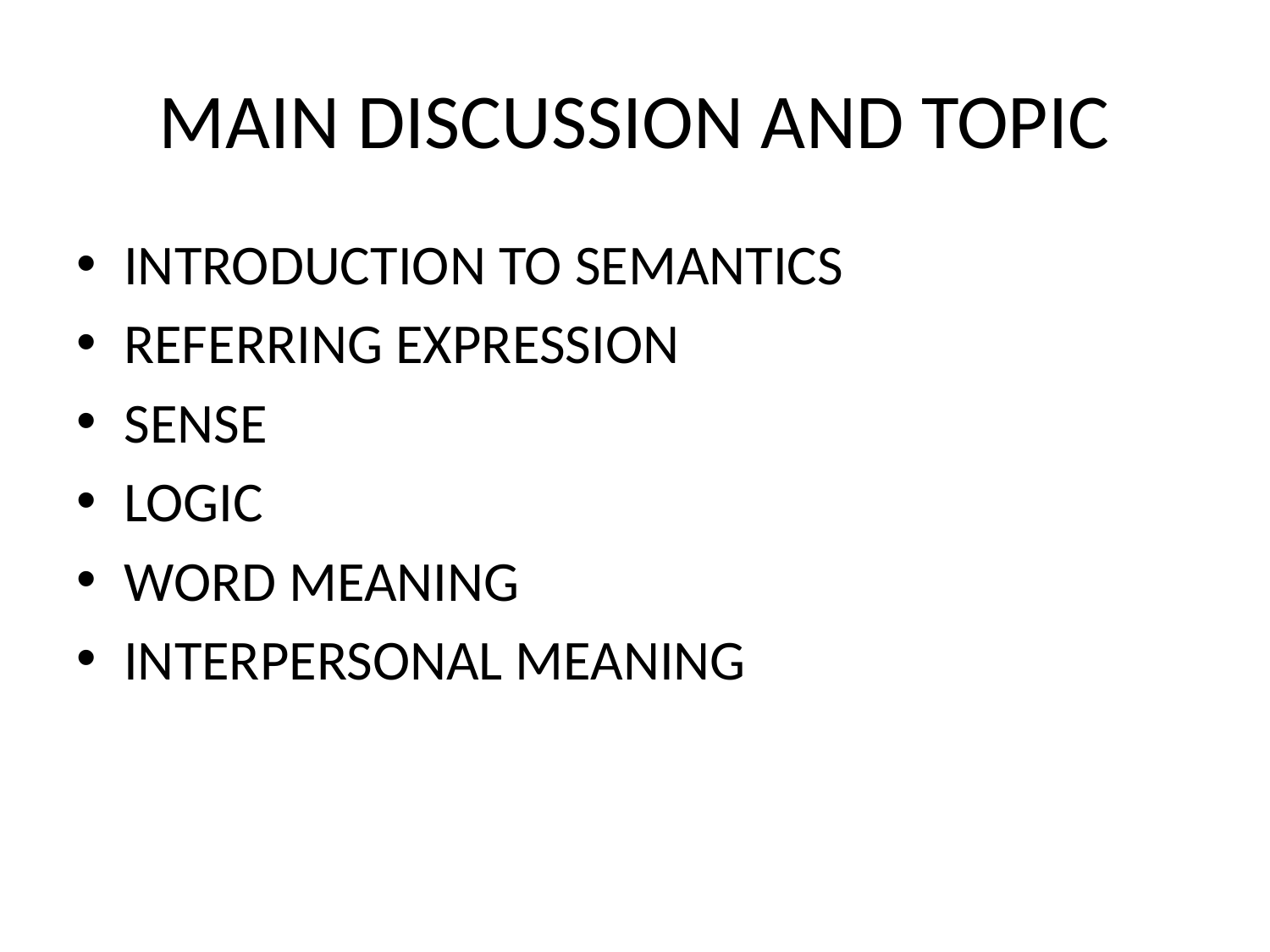

# MAIN DISCUSSION AND TOPIC
INTRODUCTION TO SEMANTICS
REFERRING EXPRESSION
SENSE
LOGIC
WORD MEANING
INTERPERSONAL MEANING